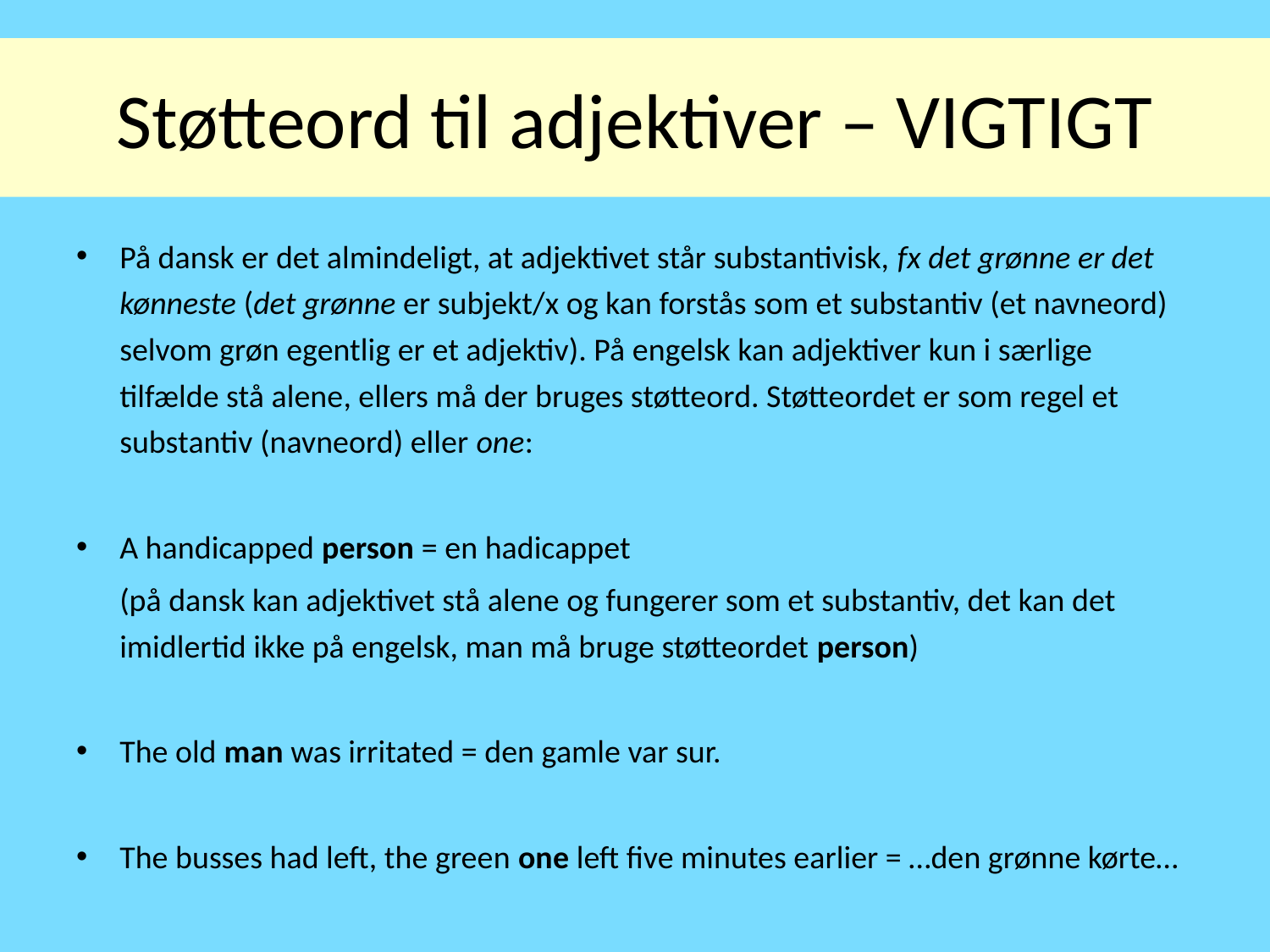

# Støtteord til adjektiver – VIGTIGT
På dansk er det almindeligt, at adjektivet står substantivisk, fx det grønne er det kønneste (det grønne er subjekt/x og kan forstås som et substantiv (et navneord) selvom grøn egentlig er et adjektiv). På engelsk kan adjektiver kun i særlige tilfælde stå alene, ellers må der bruges støtteord. Støtteordet er som regel et substantiv (navneord) eller one:

A handicapped person = en hadicappet
	(på dansk kan adjektivet stå alene og fungerer som et substantiv, det kan det imidlertid ikke på engelsk, man må bruge støtteordet person)

The old man was irritated = den gamle var sur.

The busses had left, the green one left five minutes earlier = …den grønne kørte…